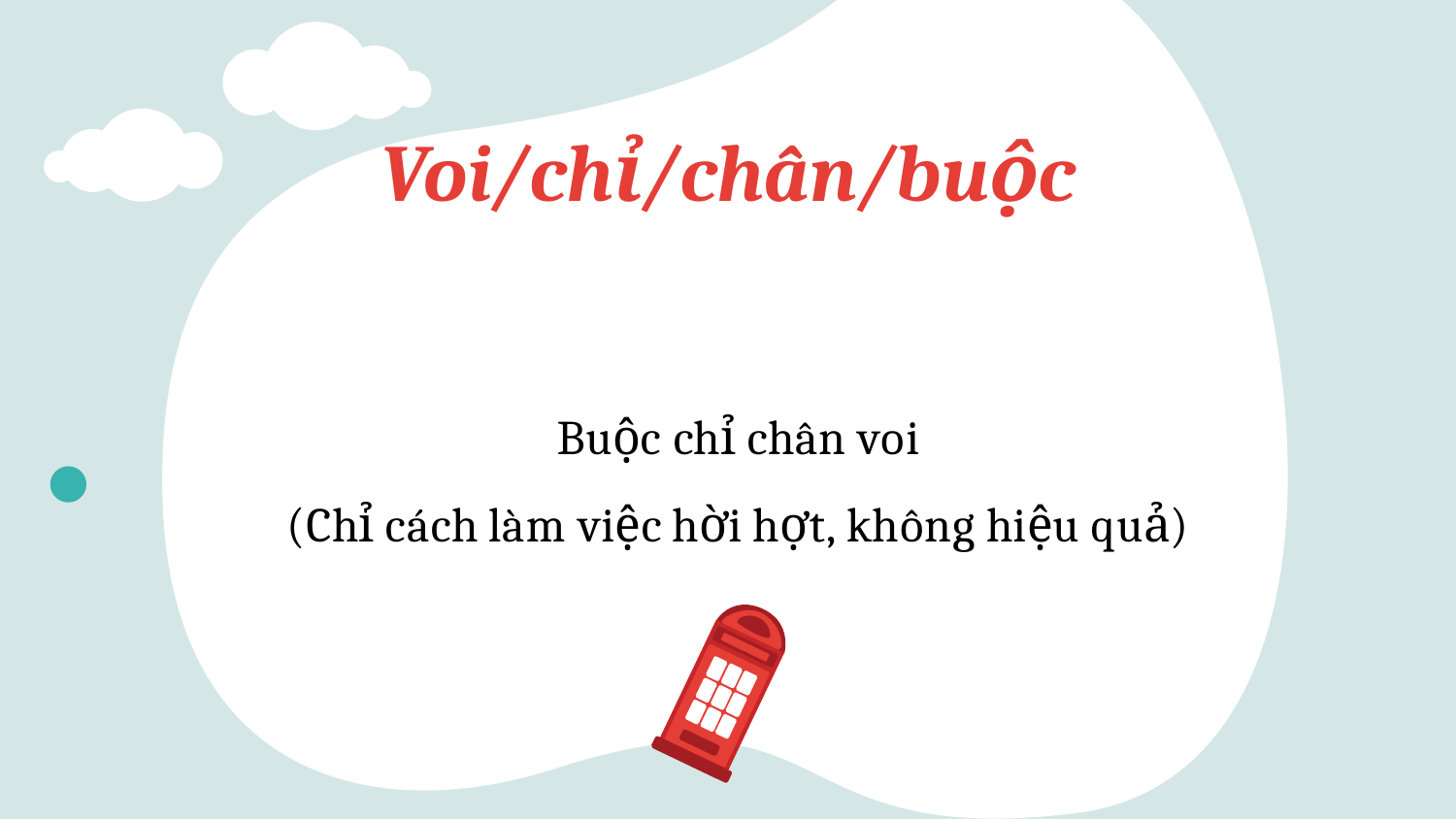

# Voi/chỉ/chân/buộc
Buộc chỉ chân voi
(Chỉ cách làm việc hời hợt, không hiệu quả)